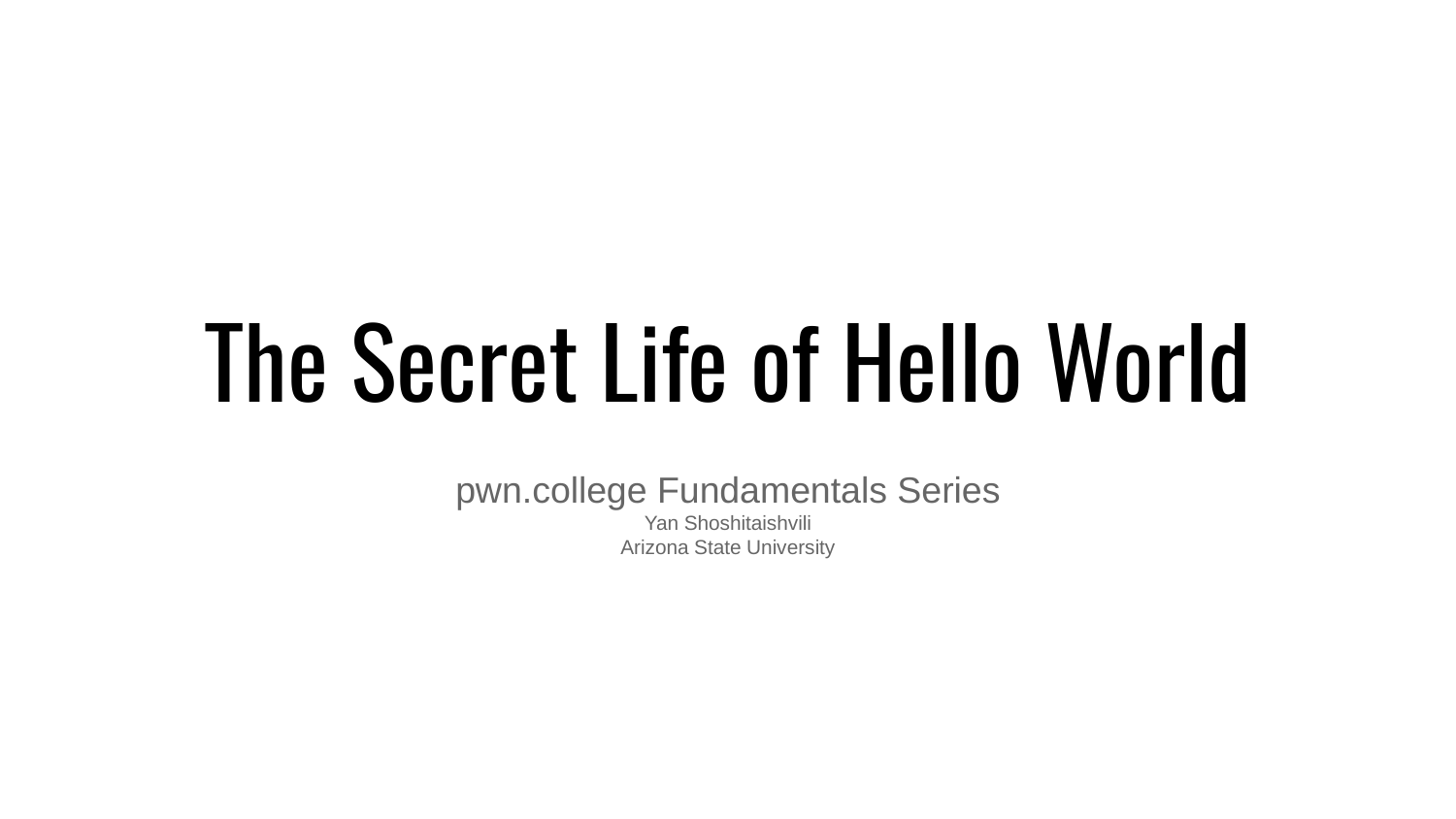

# The Secret Life of Hello World
pwn.college Fundamentals Series
Yan Shoshitaishvili
Arizona State University